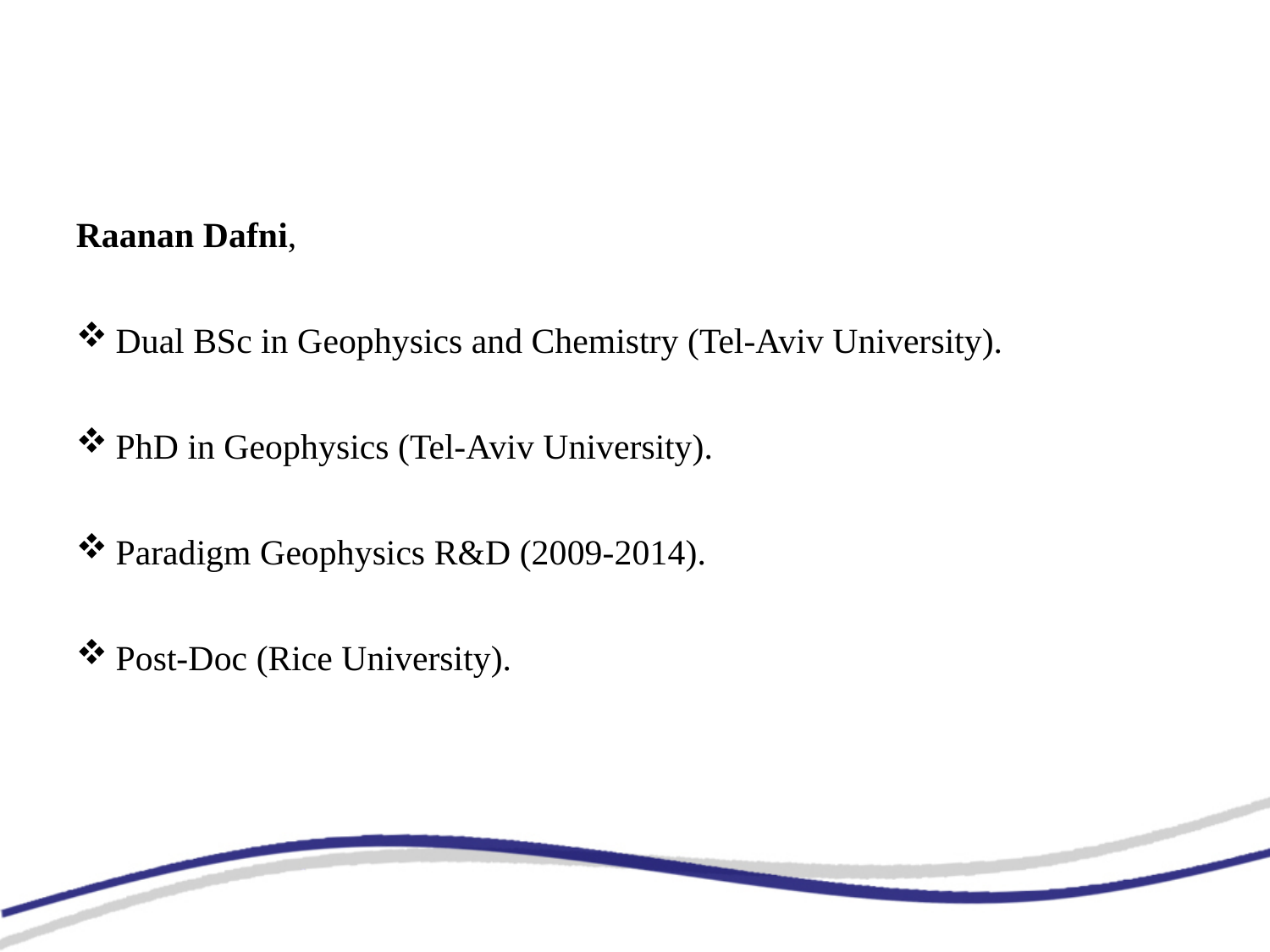

Raanan Dafni,
Dual BSc in Geophysics and Chemistry (Tel-Aviv University).
PhD in Geophysics (Tel-Aviv University).
Paradigm Geophysics R&D (2009-2014).
Post-Doc (Rice University).